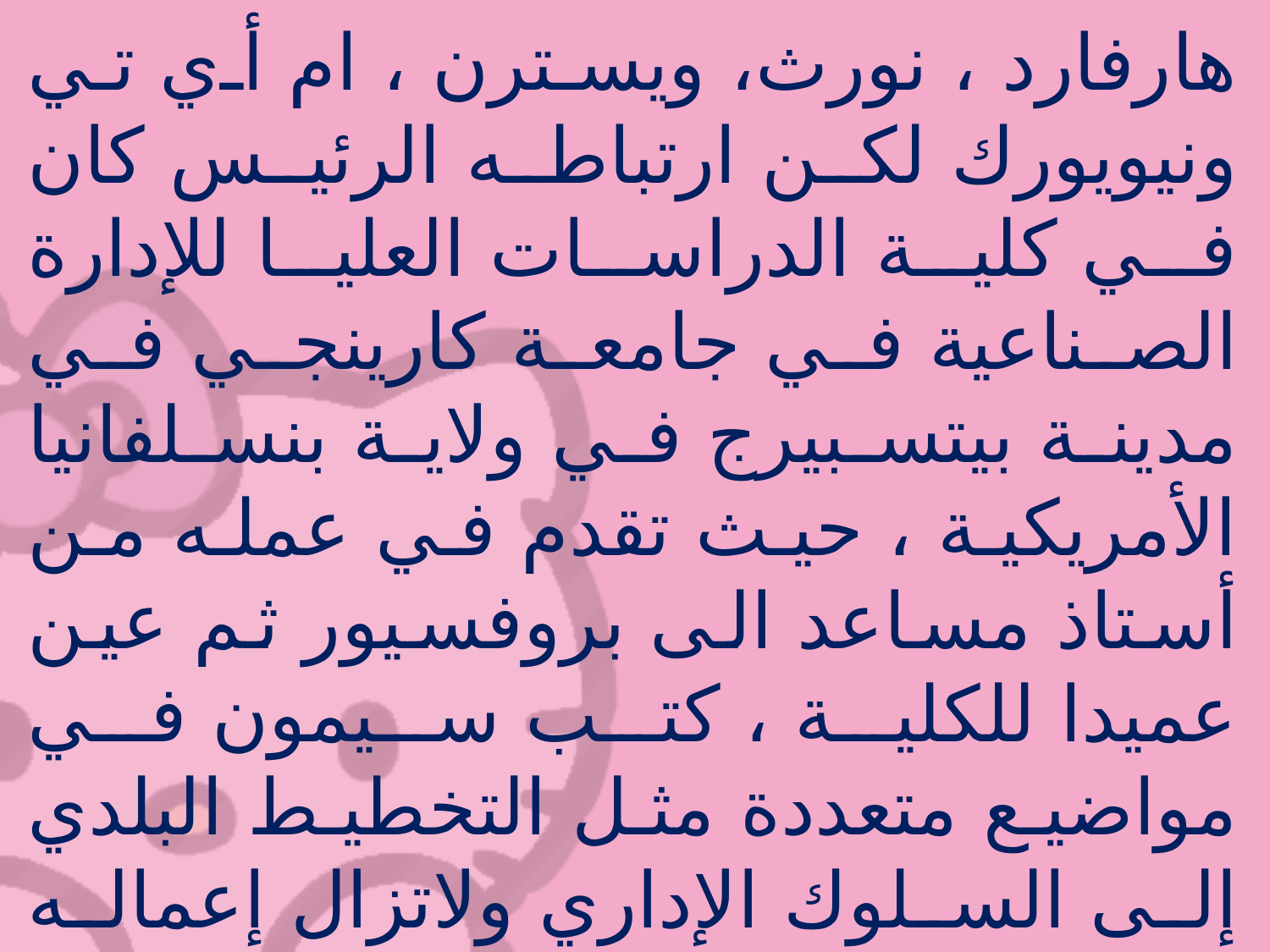

هارفارد ، نورث، ويسترن ، ام أي تي ونيويورك لكن ارتباطه الرئيس كان في كلية الدراسات العليا للإدارة الصناعية في جامعة كارينجي في مدينة بيتسبيرج في ولاية بنسلفانيا الأمريكية ، حيث تقدم في عمله من أستاذ مساعد الى بروفسيور ثم عين عميدا للكلية ، كتب سيمون في مواضيع متعددة مثل التخطيط البلدي إلى السلوك الإداري ولاتزال إعماله في الإدارة العامة تدرس في كثير من الجامعات.